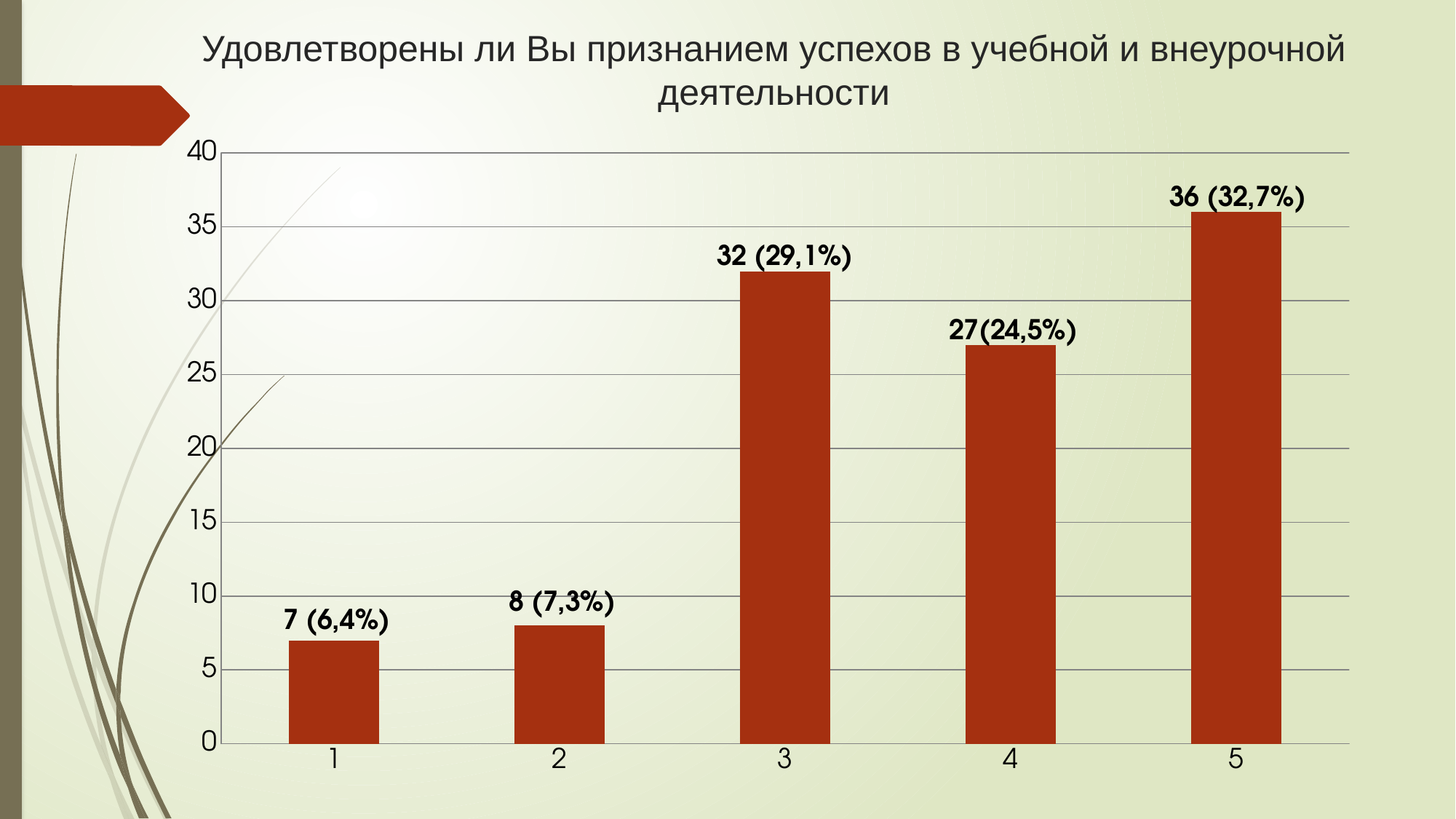

# Удовлетворены ли Вы признанием успехов в учебной и внеурочной деятельности

### Chart

| Category | Столбец1 |
|---|---|
| 1 | 7.0 |
| 2 | 8.0 |
| 3 | 32.0 |
| 4 | 27.0 |
| 5 | 36.0 |